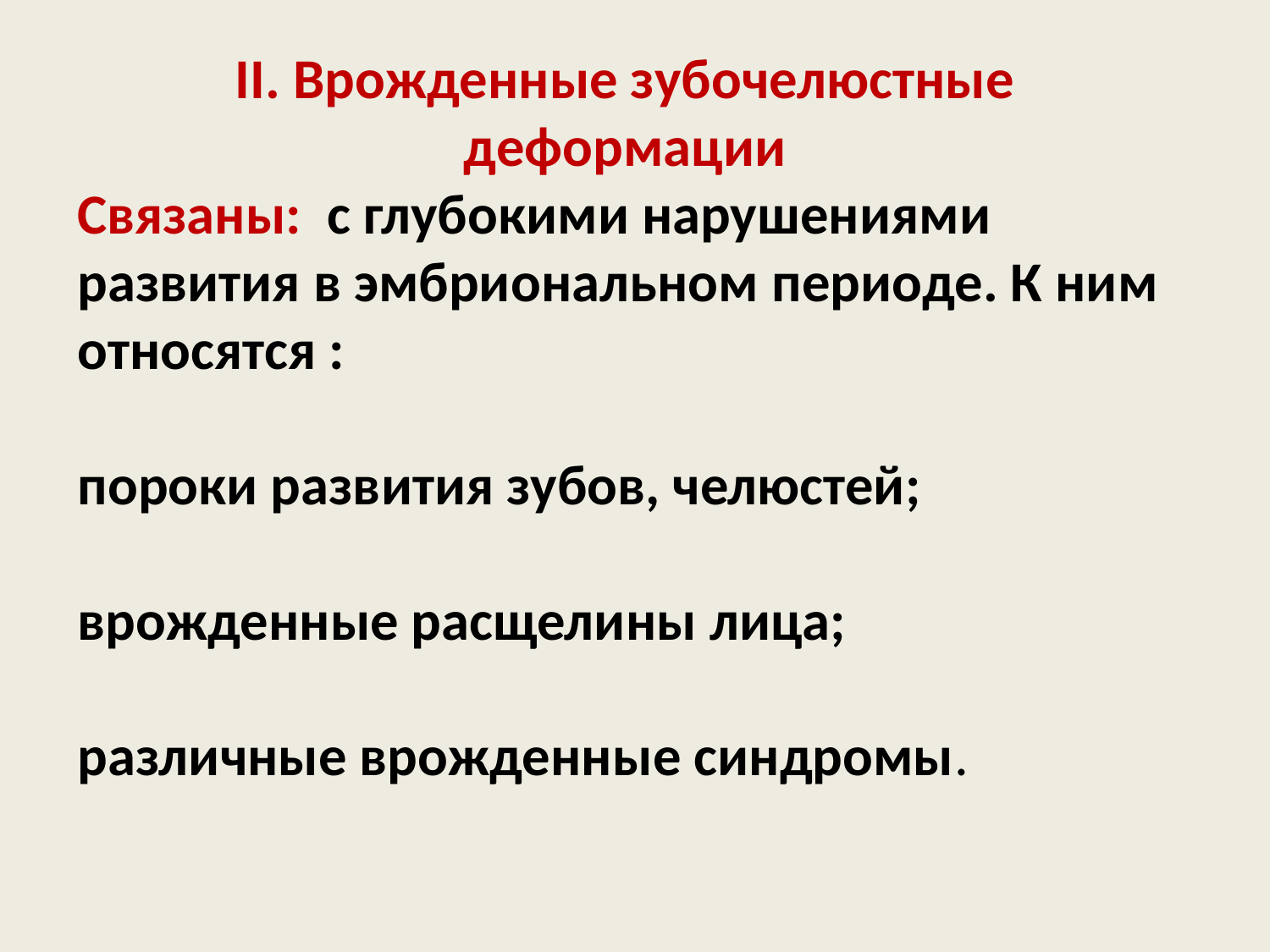

II. Врожденные зубочелюстные деформации
Связаны:  с глубокими нарушениями  развития в эмбриональном периоде. К ним относятся :

пороки развития зубов, челюстей;

врожденные расщелины лица;

различные врожденные синдромы.